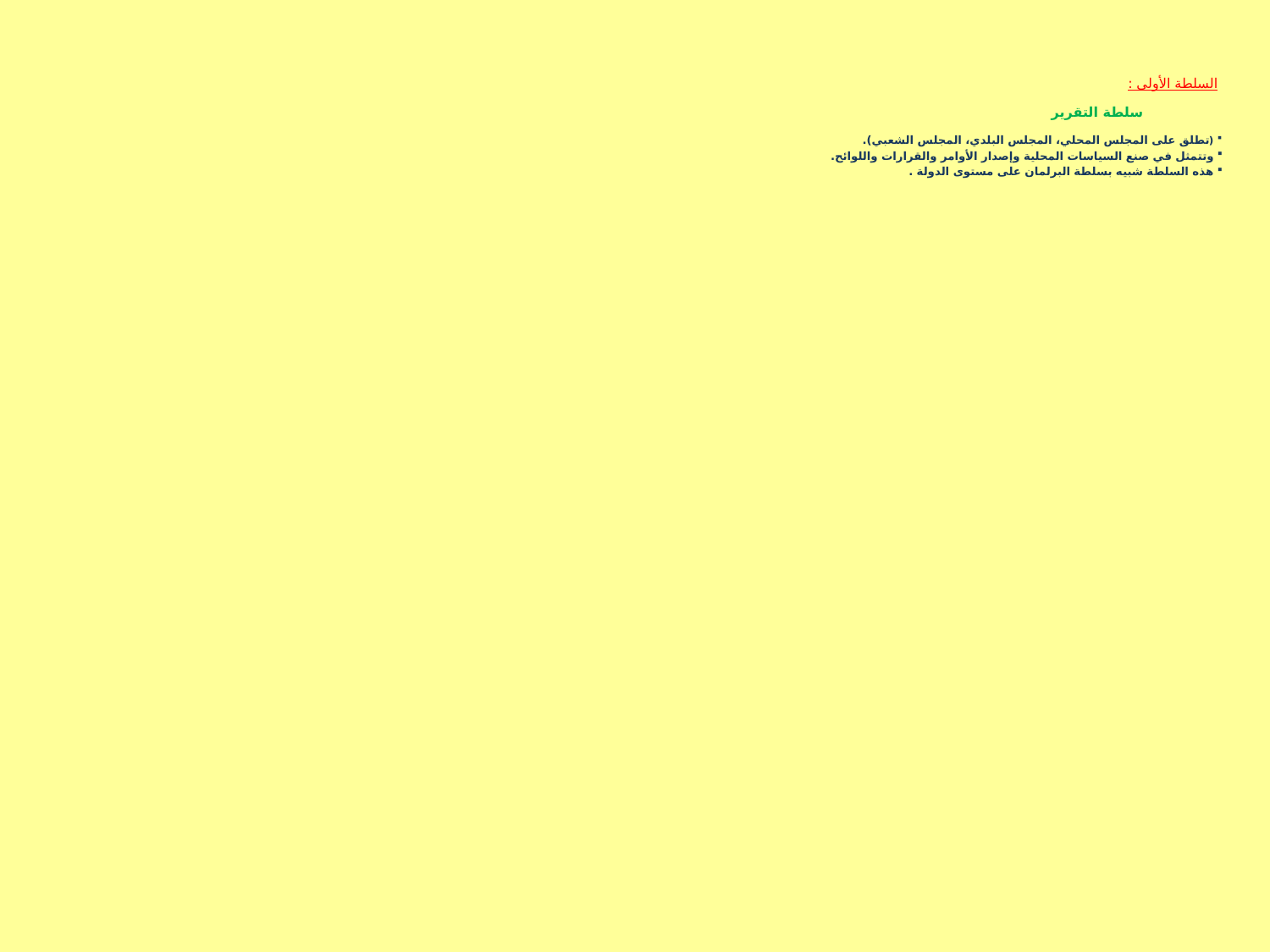

السلطة الأولى :

                سلطة التقرير

 (تطلق على المجلس المحلي، المجلس البلدي، المجلس الشعبي).
 وتتمثل في صنع السياسات المحلية وإصدار الأوامر والقرارات واللوائح.
 هذه السلطة شبيه بسلطة البرلمان على مستوى الدولة .